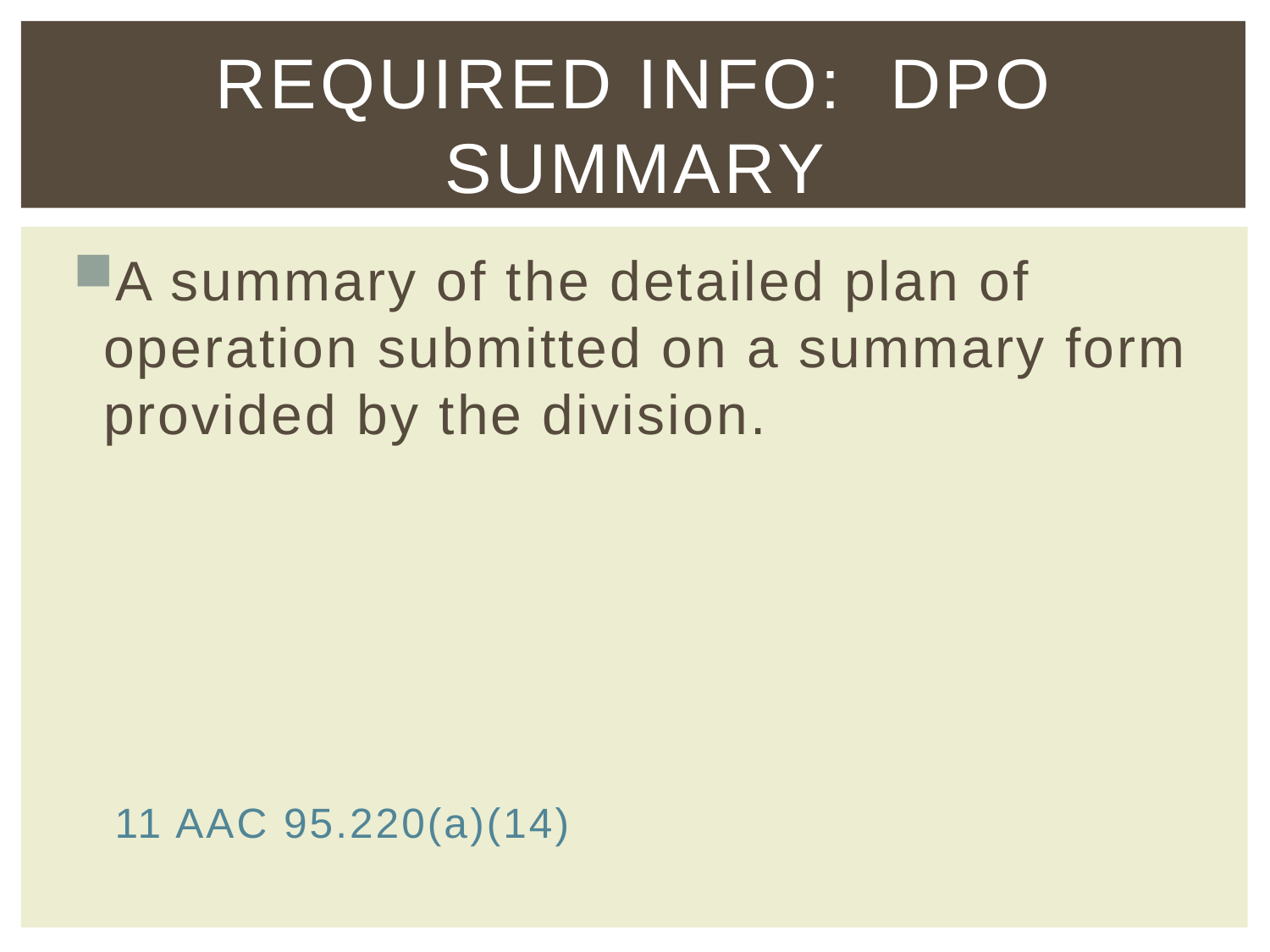

# Required INFo:  DPO summary
A summary of the detailed plan of operation submitted on a summary form provided by the division.

					   11 AAC 95.220(a)(14)